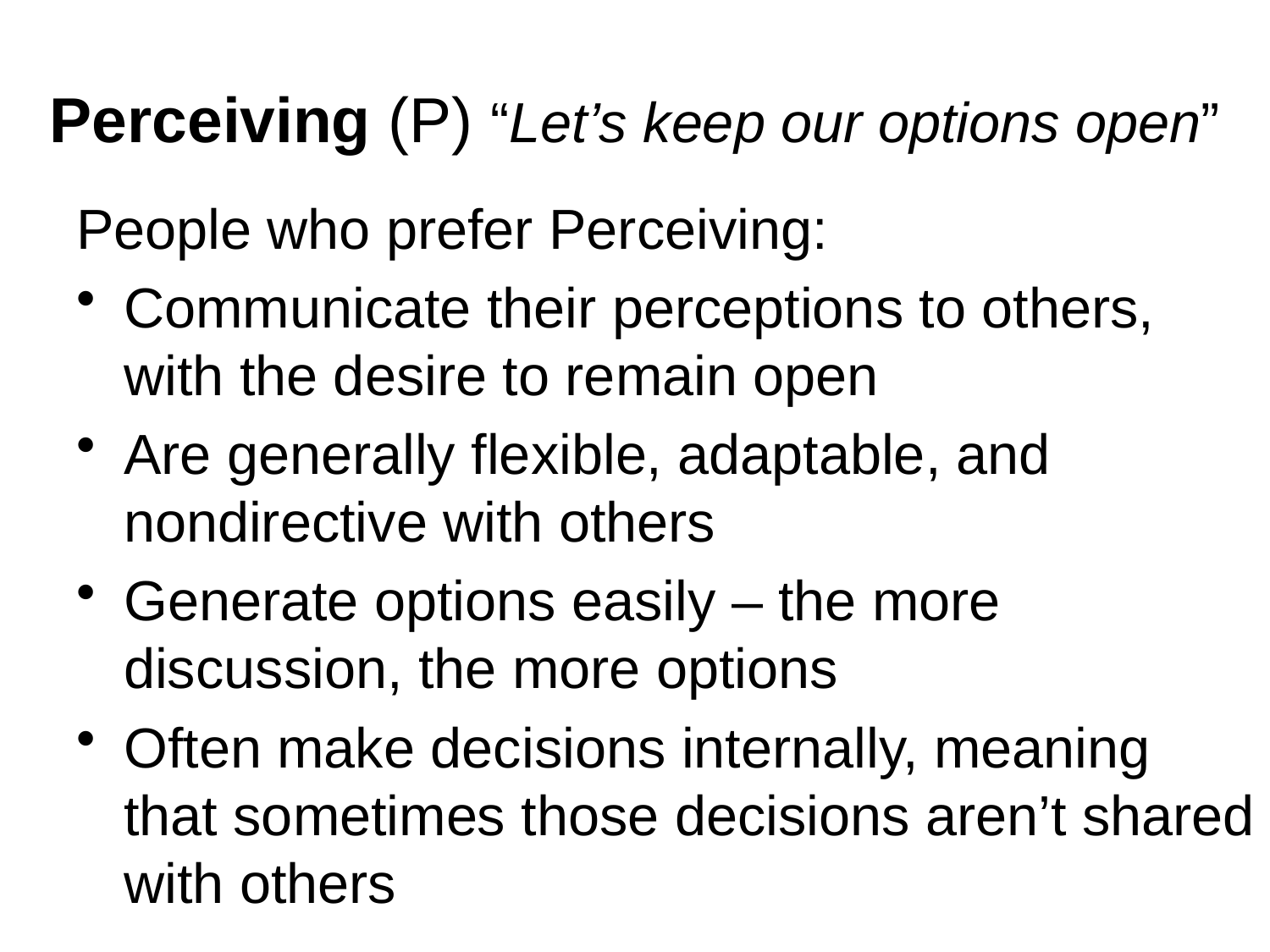

# Perceiving (P) “Let’s keep our options open”
People who prefer Perceiving:
Communicate their perceptions to others, with the desire to remain open
Are generally flexible, adaptable, and nondirective with others
Generate options easily – the more discussion, the more options
Often make decisions internally, meaning that sometimes those decisions aren’t shared with others